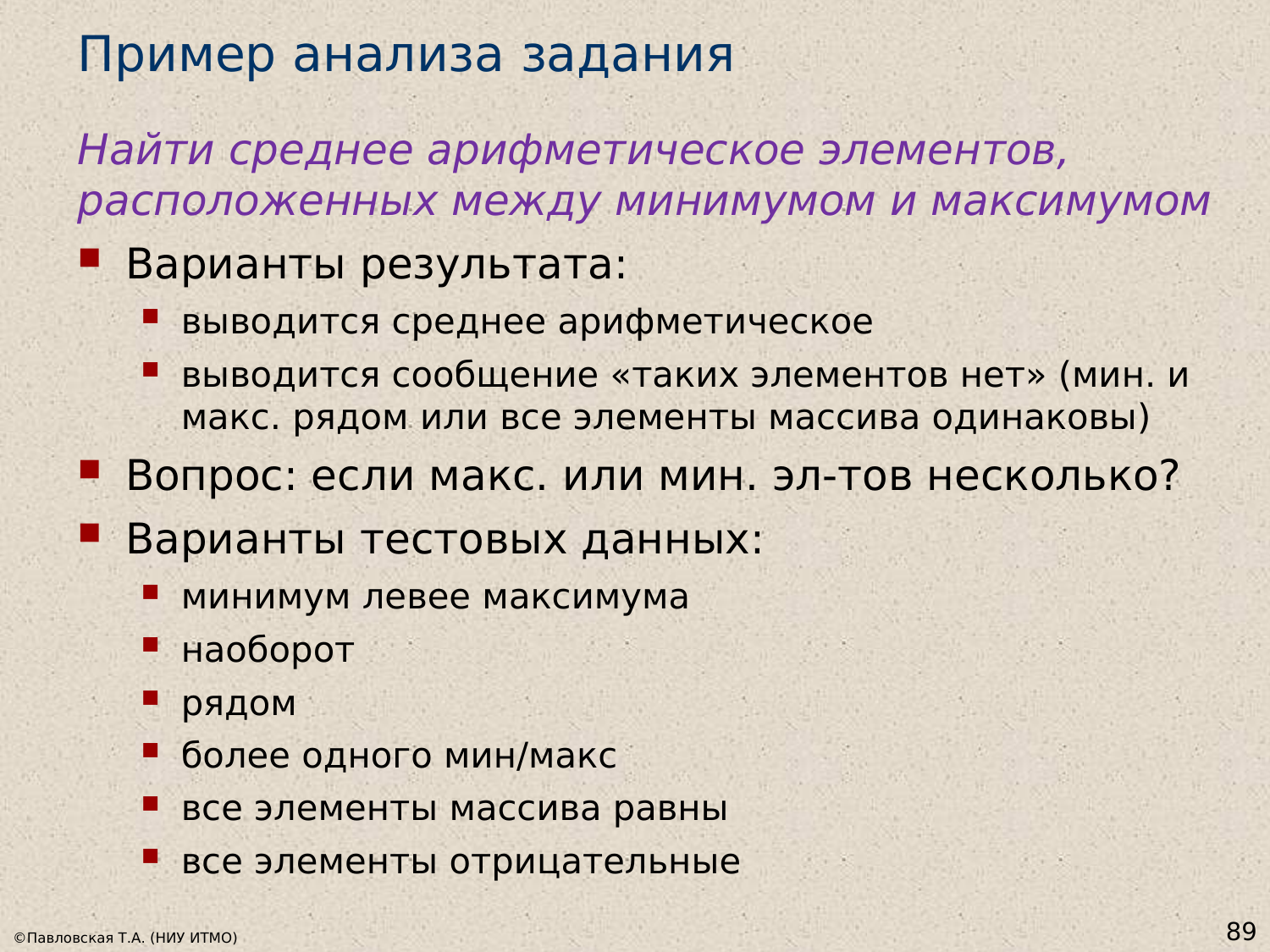

# Пример анализа задания
Найти среднее арифметическое элементов, расположенных между минимумом и максимумом
Варианты результата:
выводится среднее арифметическое
выводится сообщение «таких элементов нет» (мин. и макс. рядом или все элементы массива одинаковы)
Вопрос: если макс. или мин. эл-тов несколько?
Варианты тестовых данных:
минимум левее максимума
наоборот
рядом
более одного мин/макс
все элементы массива равны
все элементы отрицательные

89
©Павловская Т.А. (НИУ ИТМО)